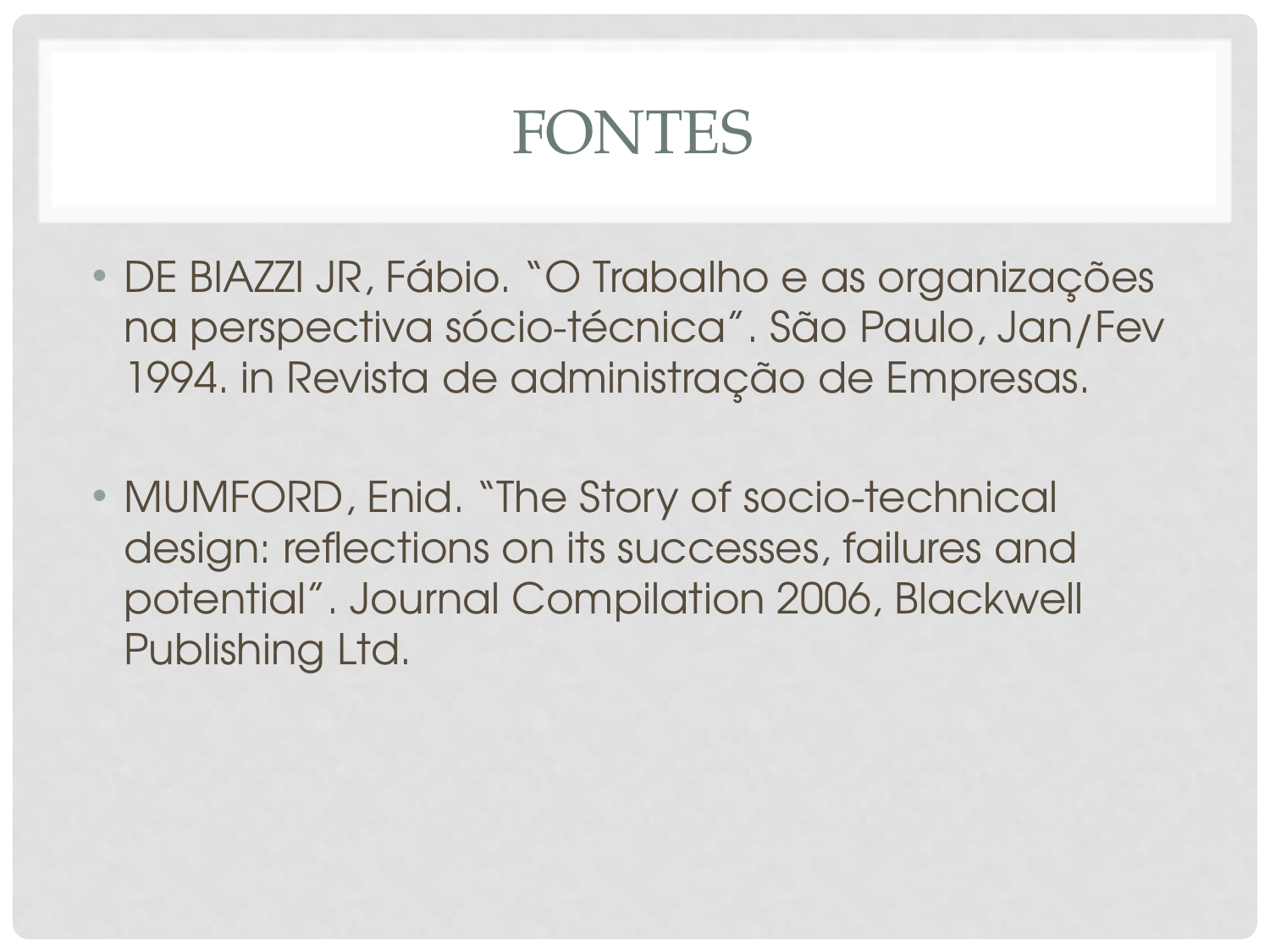

# Fontes
DE BIAZZI JR, Fábio. “O Trabalho e as organizações na perspectiva sócio-técnica”. São Paulo, Jan/Fev 1994. in Revista de administração de Empresas.

MUMFORD, Enid. “The Story of socio-technical design: reflections on its successes, failures and potential”. Journal Compilation 2006, Blackwell Publishing Ltd.